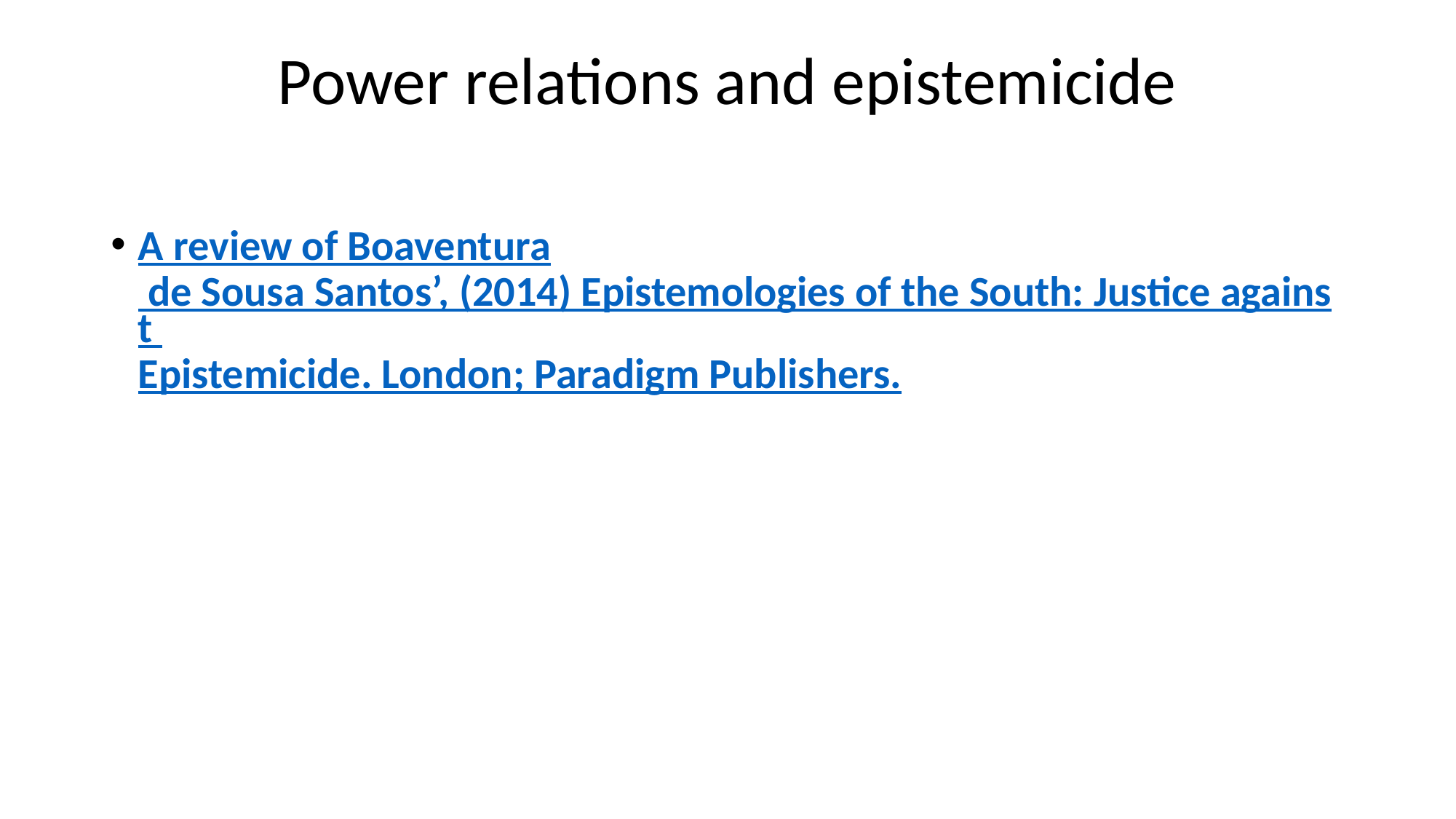

# Power relations and epistemicide
A review of Boaventura de Sousa Santos’, (2014) Epistemologies of the South: Justice against Epistemicide. London; Paradigm Publishers.